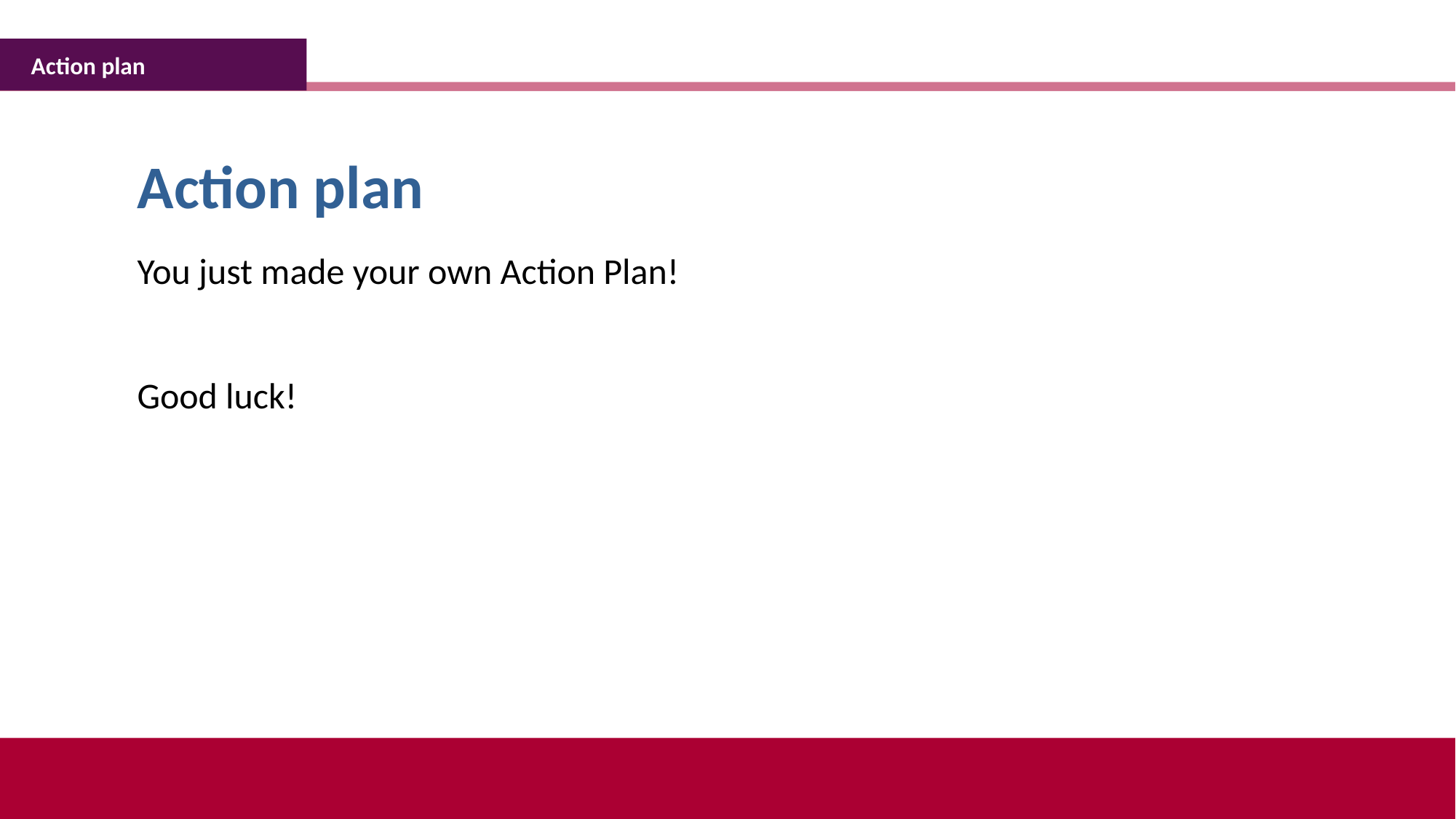

Action plan
Action plan
You just made your own Action Plan!

Good luck!